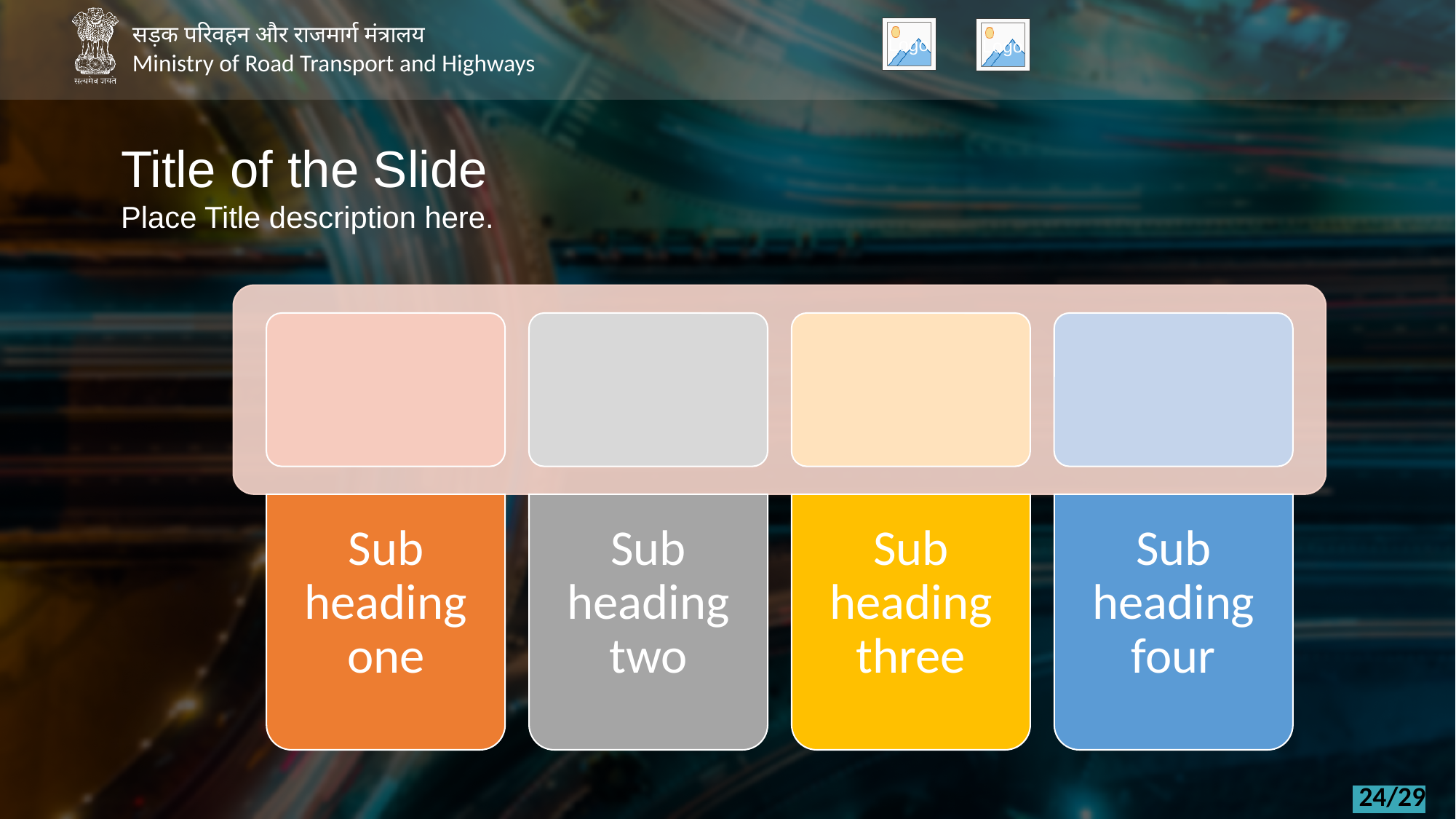

Title of the Slide
Place Title description here.
Sub heading one
Sub heading two
Sub heading three
Sub heading four